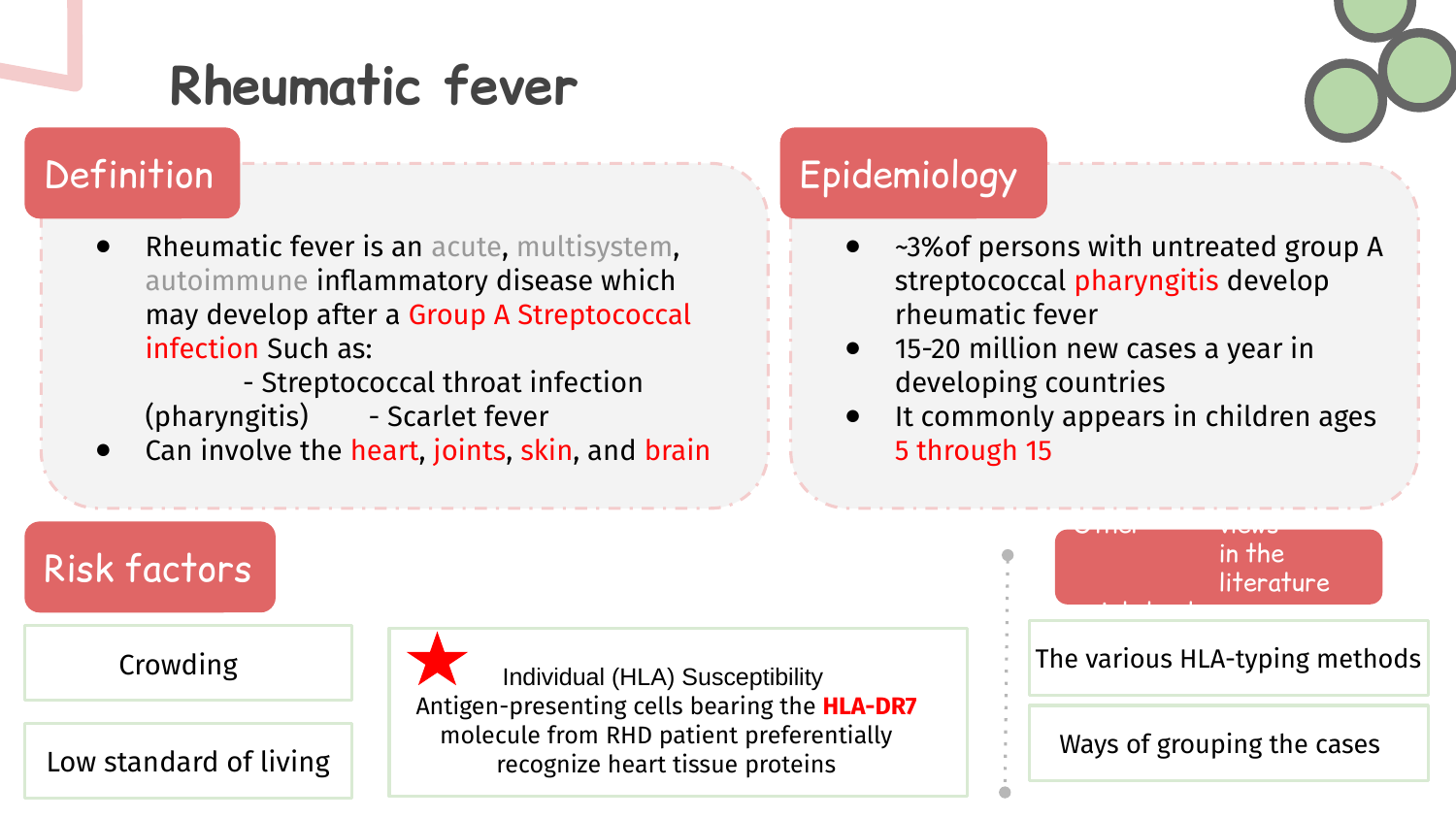

# Rheumatic fever

Definition
Epidemiology

Rheumatic fever is an acute, multisystem, autoimmune inﬂammatory disease which may develop after a Group A Streptococcal infection Such as:                                                              - Streptococcal throat infection (pharyngitis)        - Scarlet fever
Can involve the heart, joints, skin, and brain

~3%of persons with untreated group A streptococcal pharyngitis develop rheumatic fever
15-20 million new cases a year in developing countries
It commonly appears in children ages 5 through 15
Risk factors
Other	views	in the	literature exist,due to :

The various HLA-typing methods

Crowding
Individual (HLA) Susceptibility
Antigen-presenting cells bearing the HLA-DR7 molecule from RHD patient preferentially recognize heart tissue proteins

Ways of grouping the cases

Low standard of living